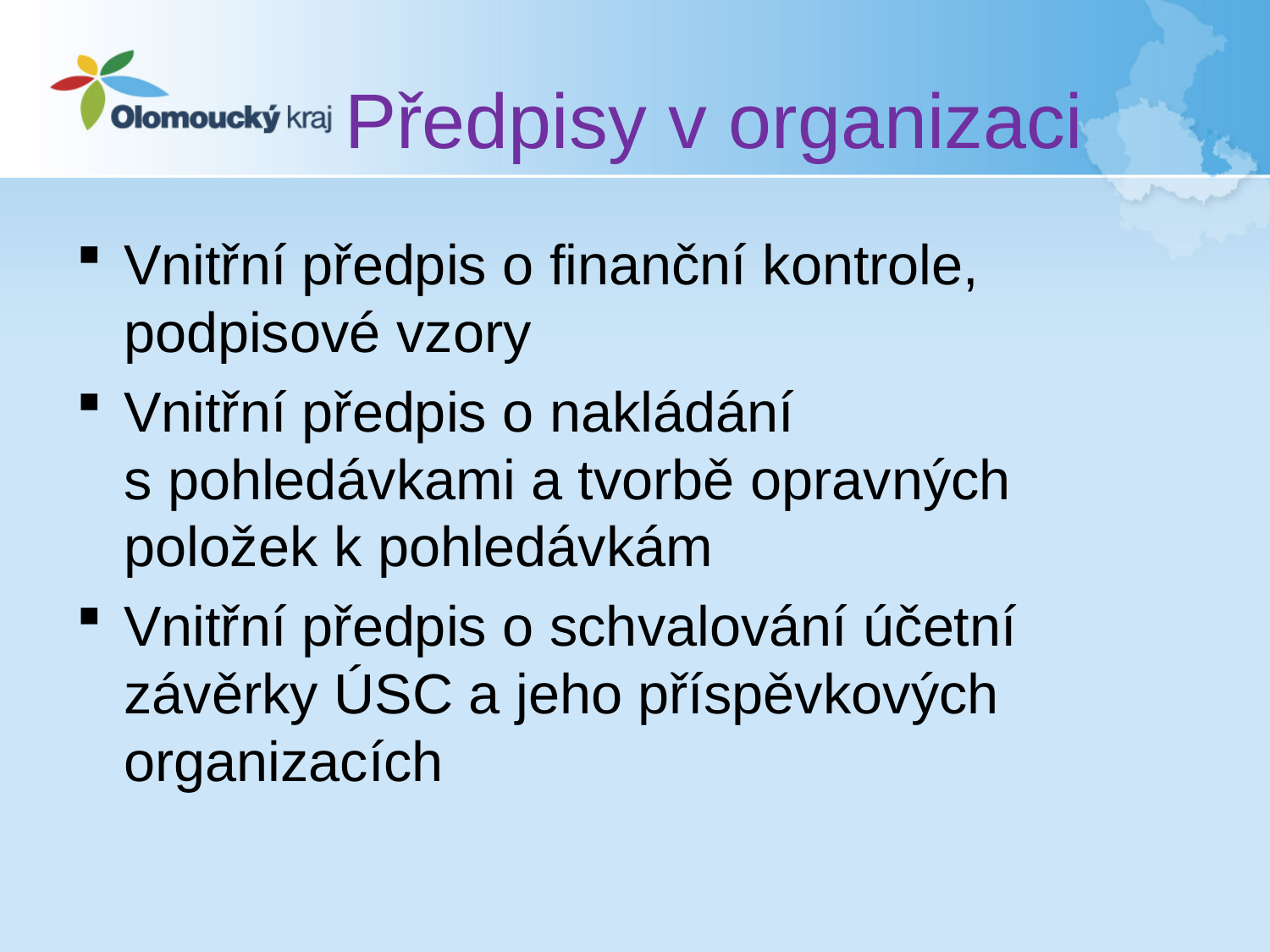

# Předpisy v organizaci
Vnitřní předpis o finanční kontrole, podpisové vzory
Vnitřní předpis o nakládání
s pohledávkami a tvorbě opravných položek k pohledávkám
Vnitřní předpis o schvalování účetní závěrky ÚSC a jeho příspěvkových organizacích